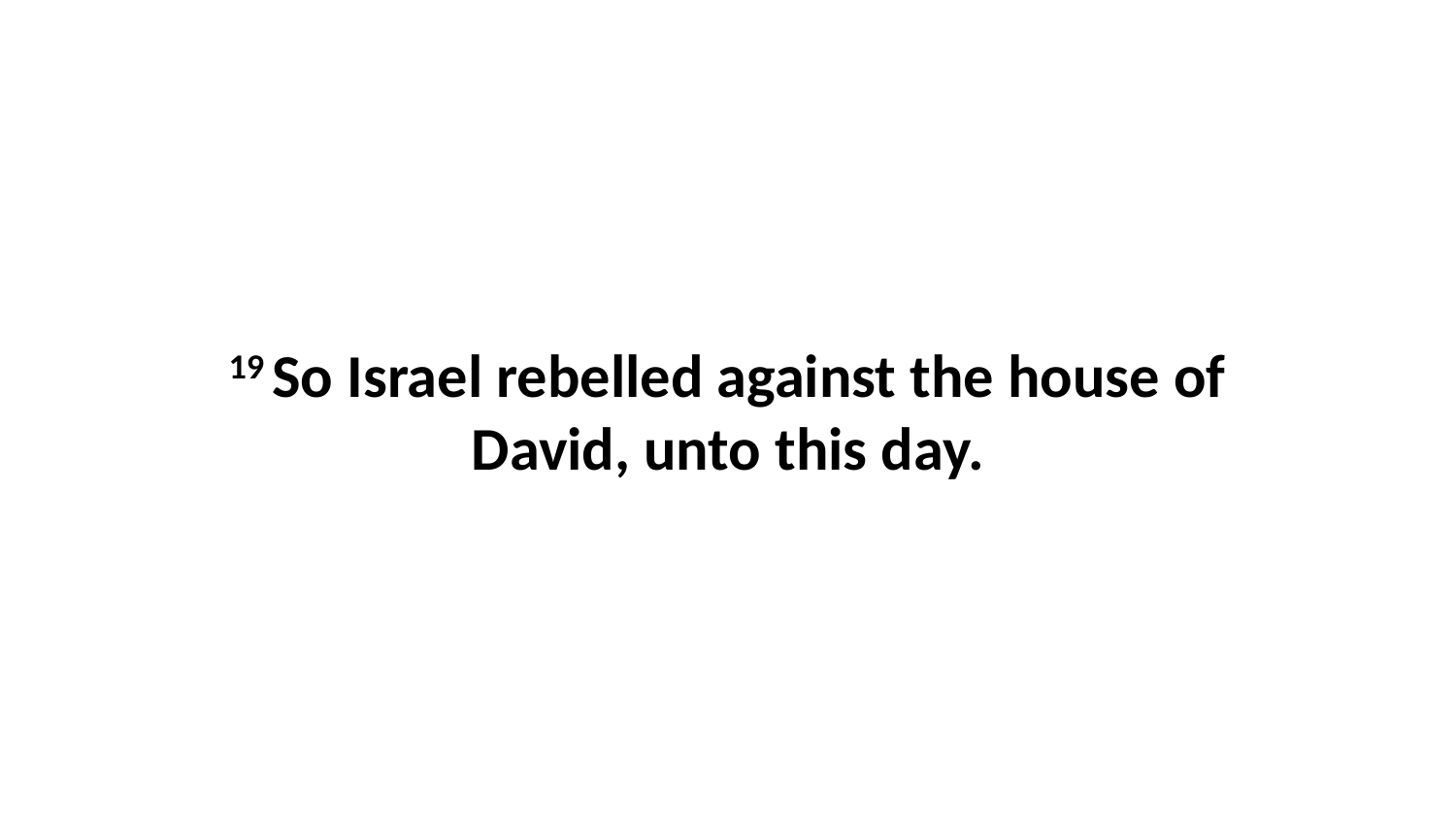

19 So Israel rebelled against the house of David, unto this day.